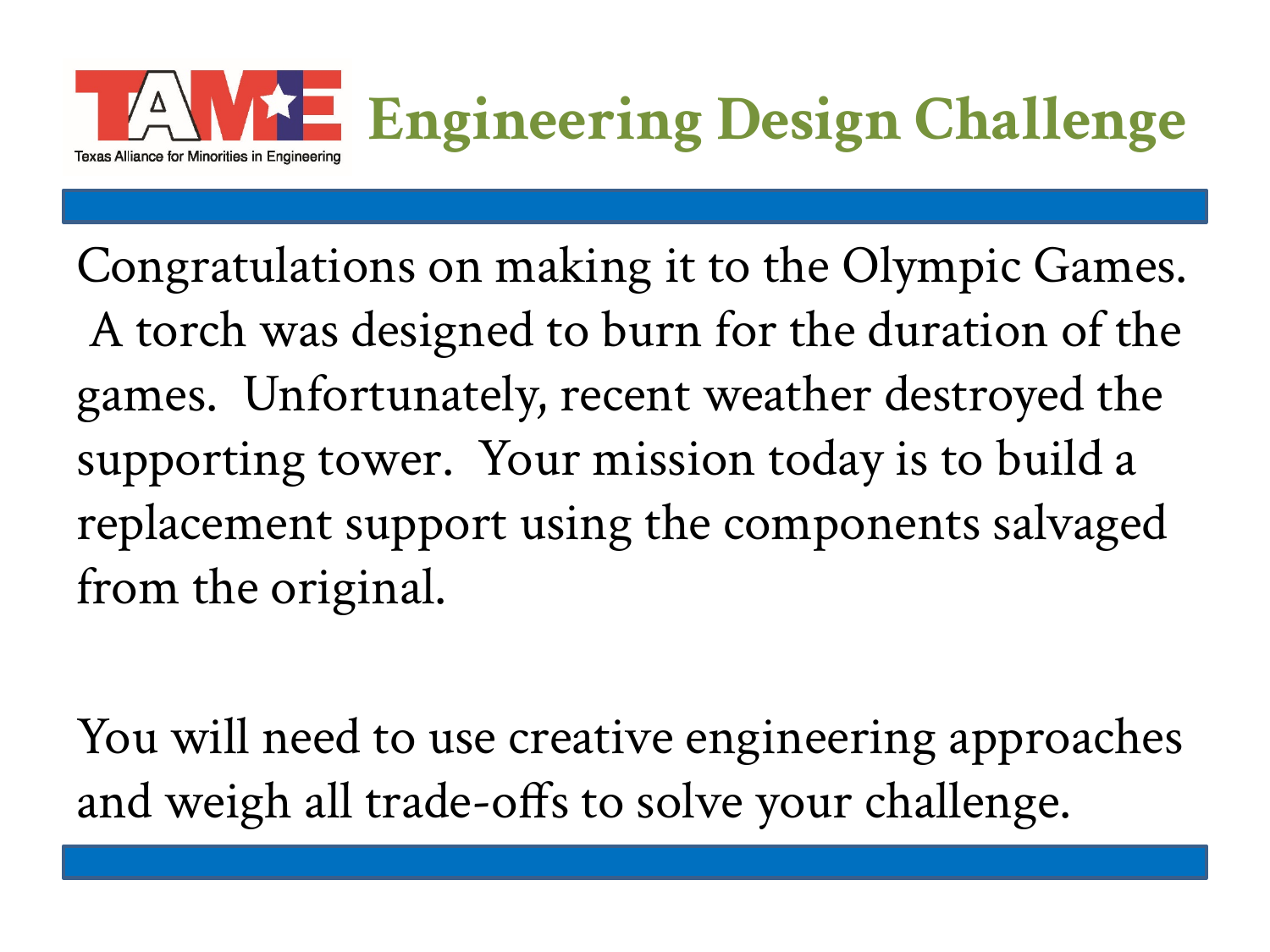

# Engineering Design Challenge
Congratulations on making it to the Olympic Games.  A torch was designed to burn for the duration of the games.  Unfortunately, recent weather destroyed the supporting tower.  Your mission today is to build a replacement support using the components salvaged from the original.

You will need to use creative engineering approaches and weigh all trade-offs to solve your challenge.